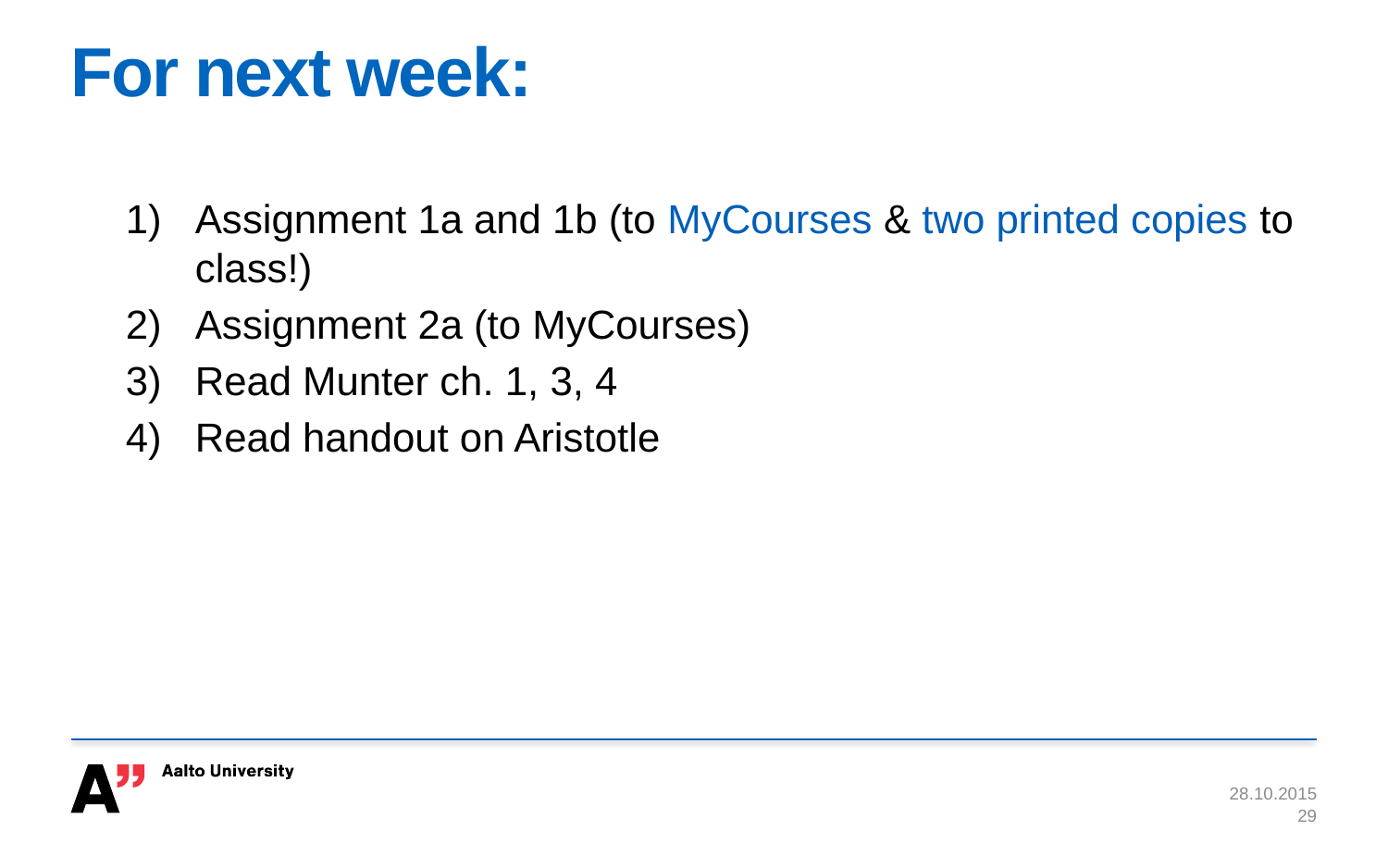

# For next week:
Assignment 1a and 1b (to MyCourses & two printed copies to class!)
Assignment 2a (to MyCourses)
Read Munter ch. 1, 3, 4
Read handout on Aristotle

28.10.2015
29